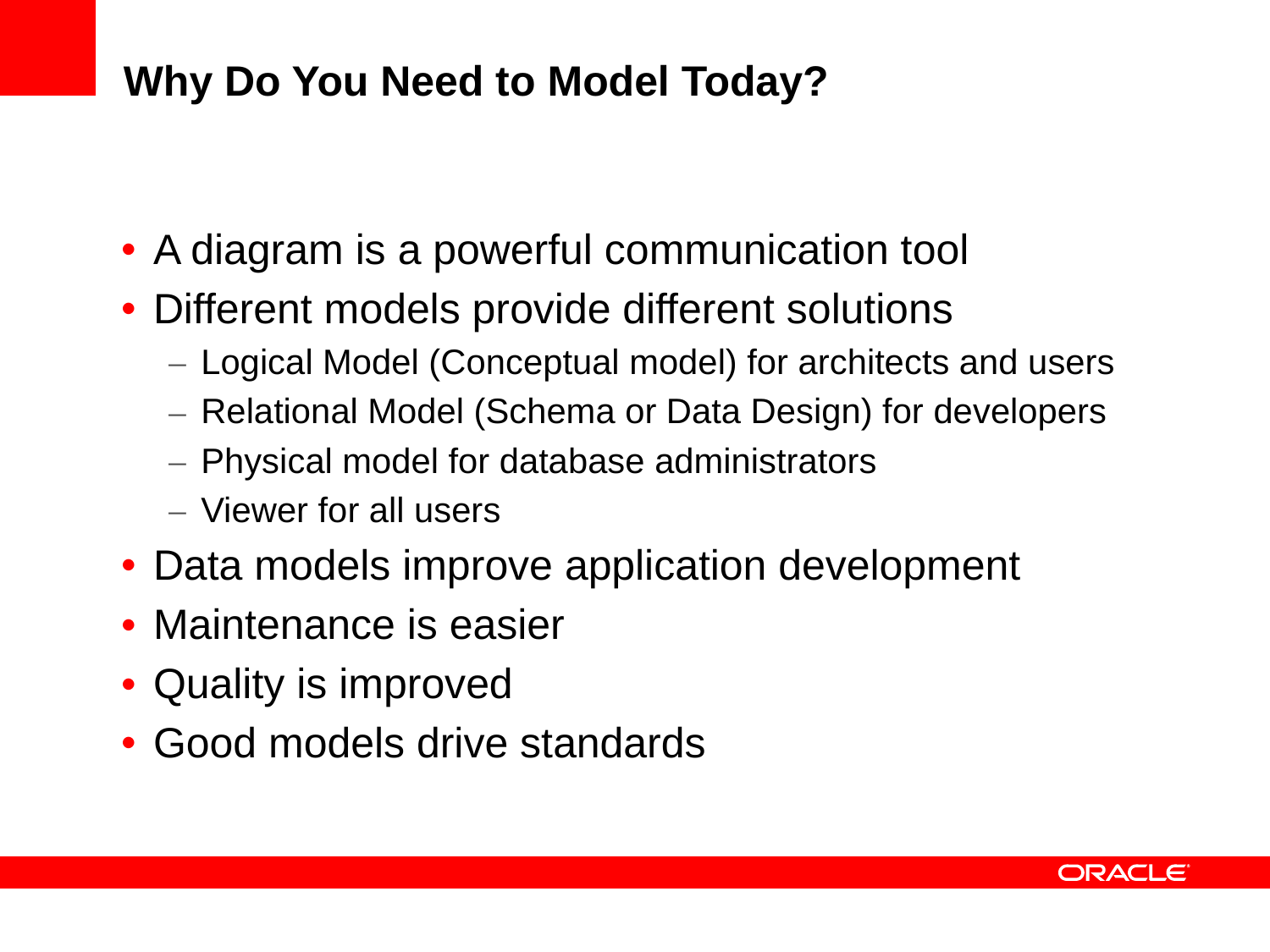

# Why Do You Need to Model Today?
A diagram is a powerful communication tool
Different models provide different solutions
Logical Model (Conceptual model) for architects and users
Relational Model (Schema or Data Design) for developers
Physical model for database administrators
Viewer for all users
Data models improve application development
Maintenance is easier
Quality is improved
Good models drive standards